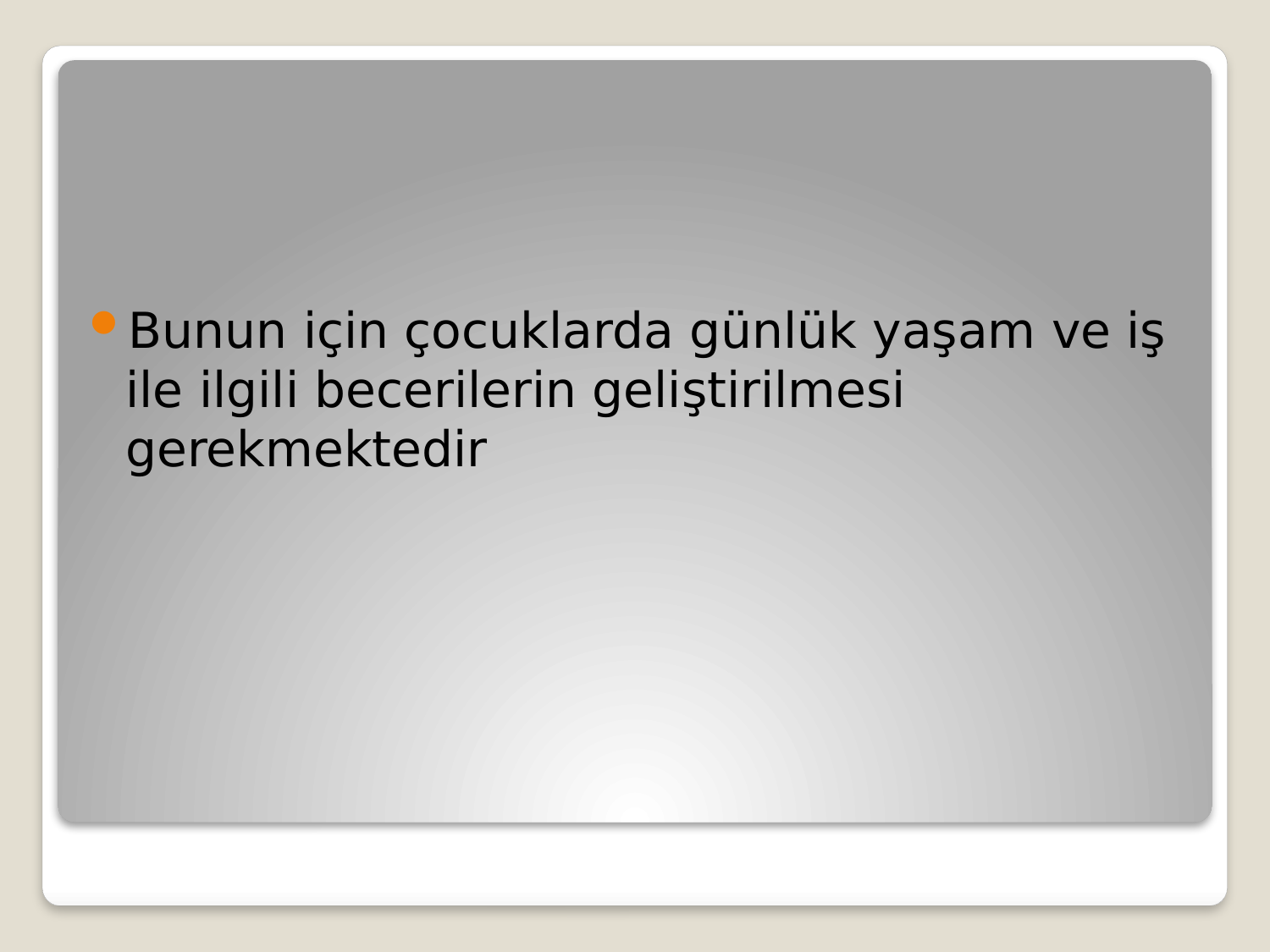

Bunun için çocuklarda günlük yaşam ve iş ile ilgili becerilerin geliştirilmesi gerekmektedir